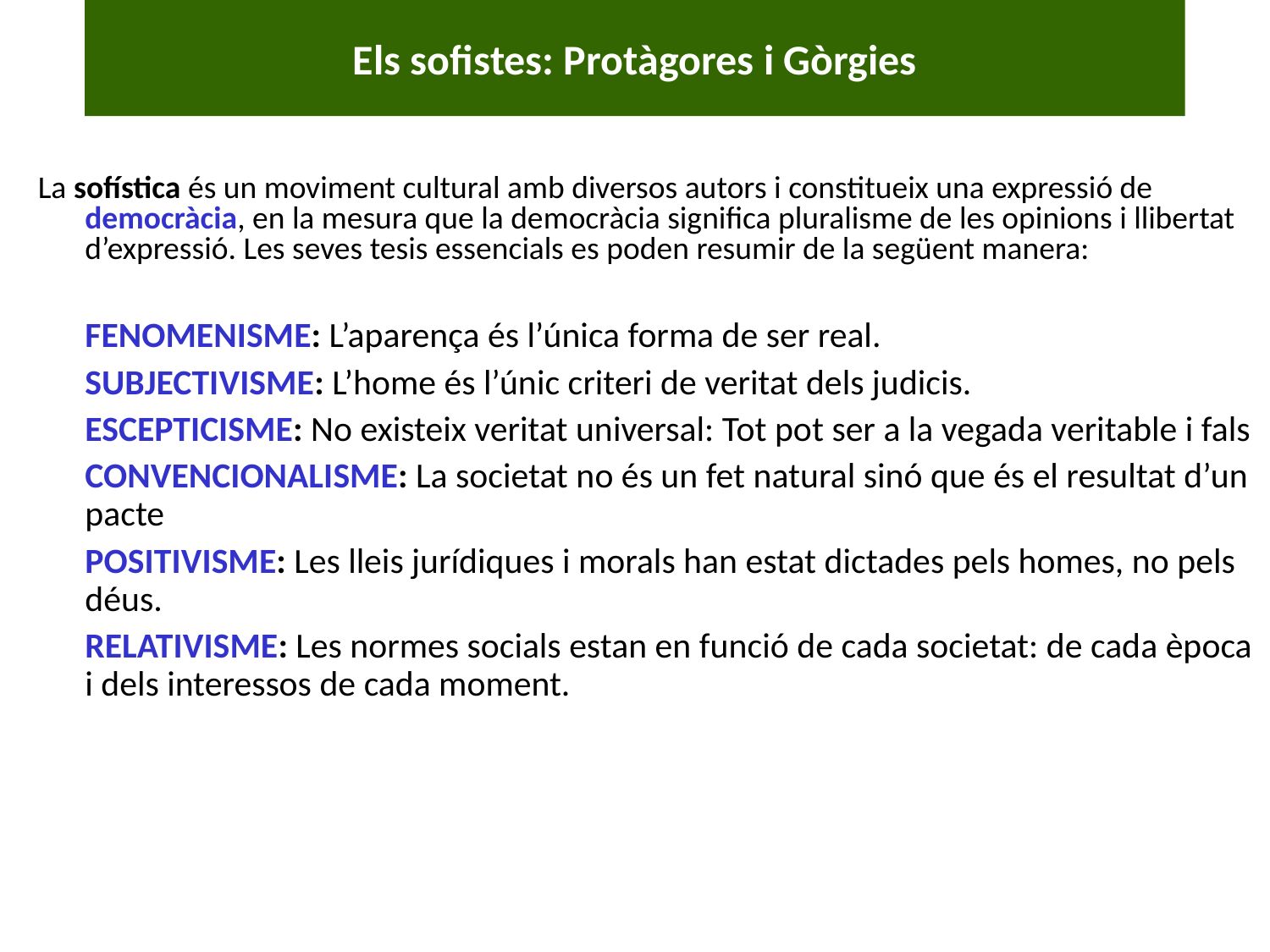

Els sofistes: Protàgores i Gòrgies

La sofística és un moviment cultural amb diversos autors i constitueix una expressió de democràcia, en la mesura que la democràcia significa pluralisme de les opinions i llibertat d’expressió. Les seves tesis essencials es poden resumir de la següent manera:

	FENOMENISME: L’aparença és l’única forma de ser real.
	SUBJECTIVISME: L’home és l’únic criteri de veritat dels judicis.
	ESCEPTICISME: No existeix veritat universal: Tot pot ser a la vegada veritable i fals
	CONVENCIONALISME: La societat no és un fet natural sinó que és el resultat d’un pacte
	POSITIVISME: Les lleis jurídiques i morals han estat dictades pels homes, no pels déus.
	RELATIVISME: Les normes socials estan en funció de cada societat: de cada època i dels interessos de cada moment.